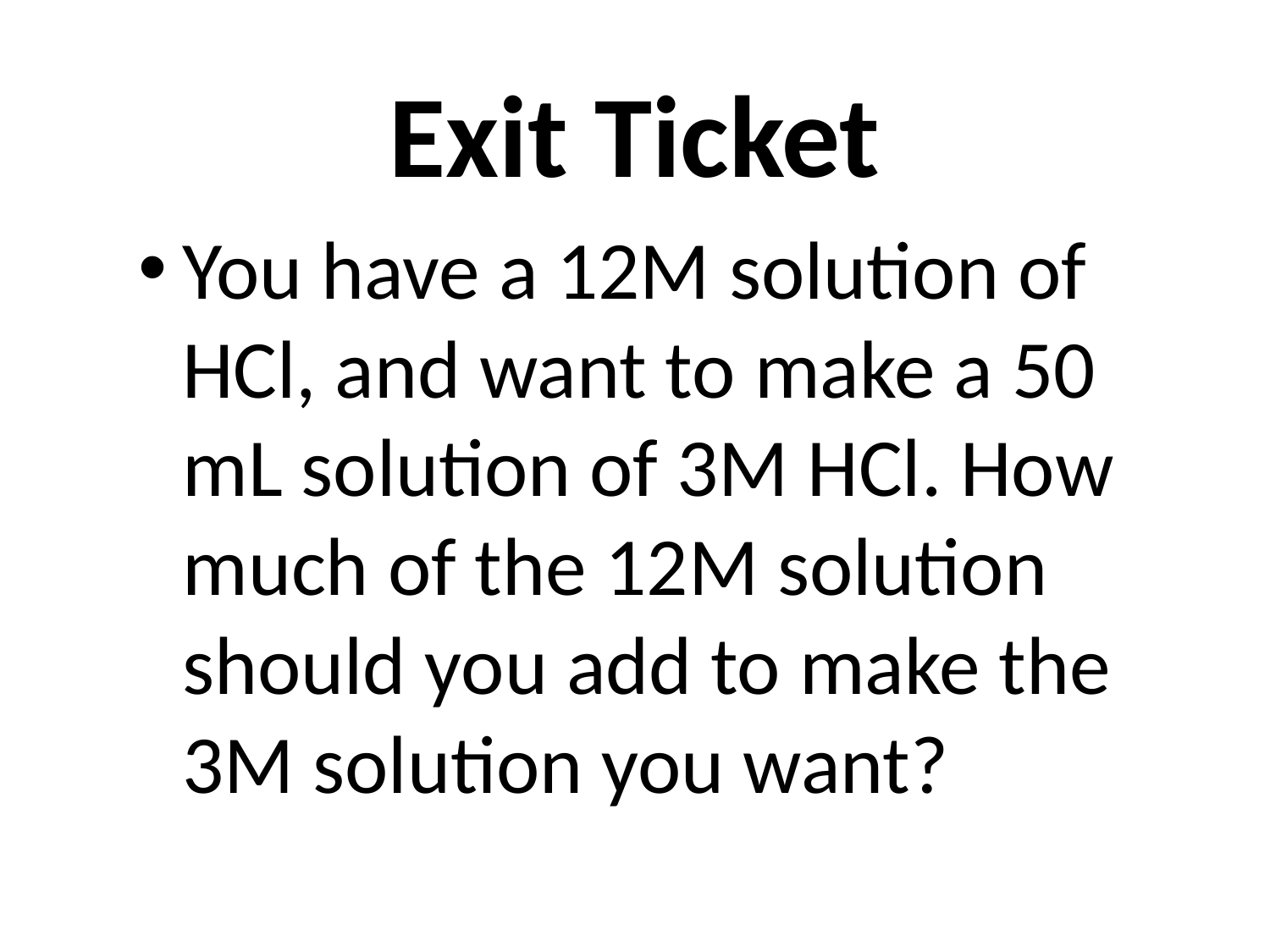

# Exit Ticket
You have a 12M solution of HCl, and want to make a 50 mL solution of 3M HCl. How much of the 12M solution should you add to make the 3M solution you want?